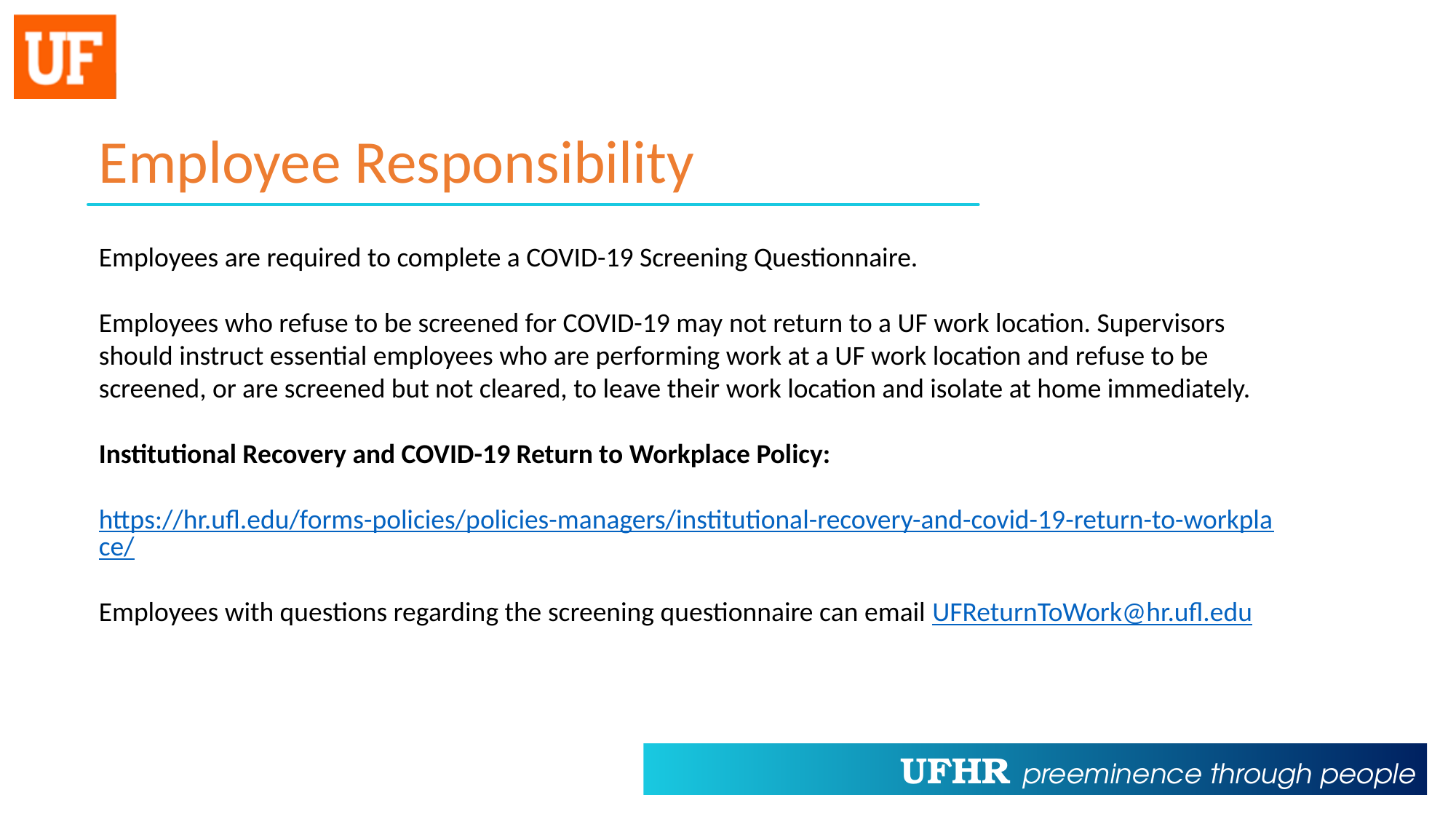

Employee Responsibility
Employees are required to complete a COVID-19 Screening Questionnaire.

Employees who refuse to be screened for COVID-19 may not return to a UF work location. Supervisors should instruct essential employees who are performing work at a UF work location and refuse to be screened, or are screened but not cleared, to leave their work location and isolate at home immediately.

Institutional Recovery and COVID-19 Return to Workplace Policy:

https://hr.ufl.edu/forms-policies/policies-managers/institutional-recovery-and-covid-19-return-to-workplace/

Employees with questions regarding the screening questionnaire can email UFReturnToWork@hr.ufl.edu